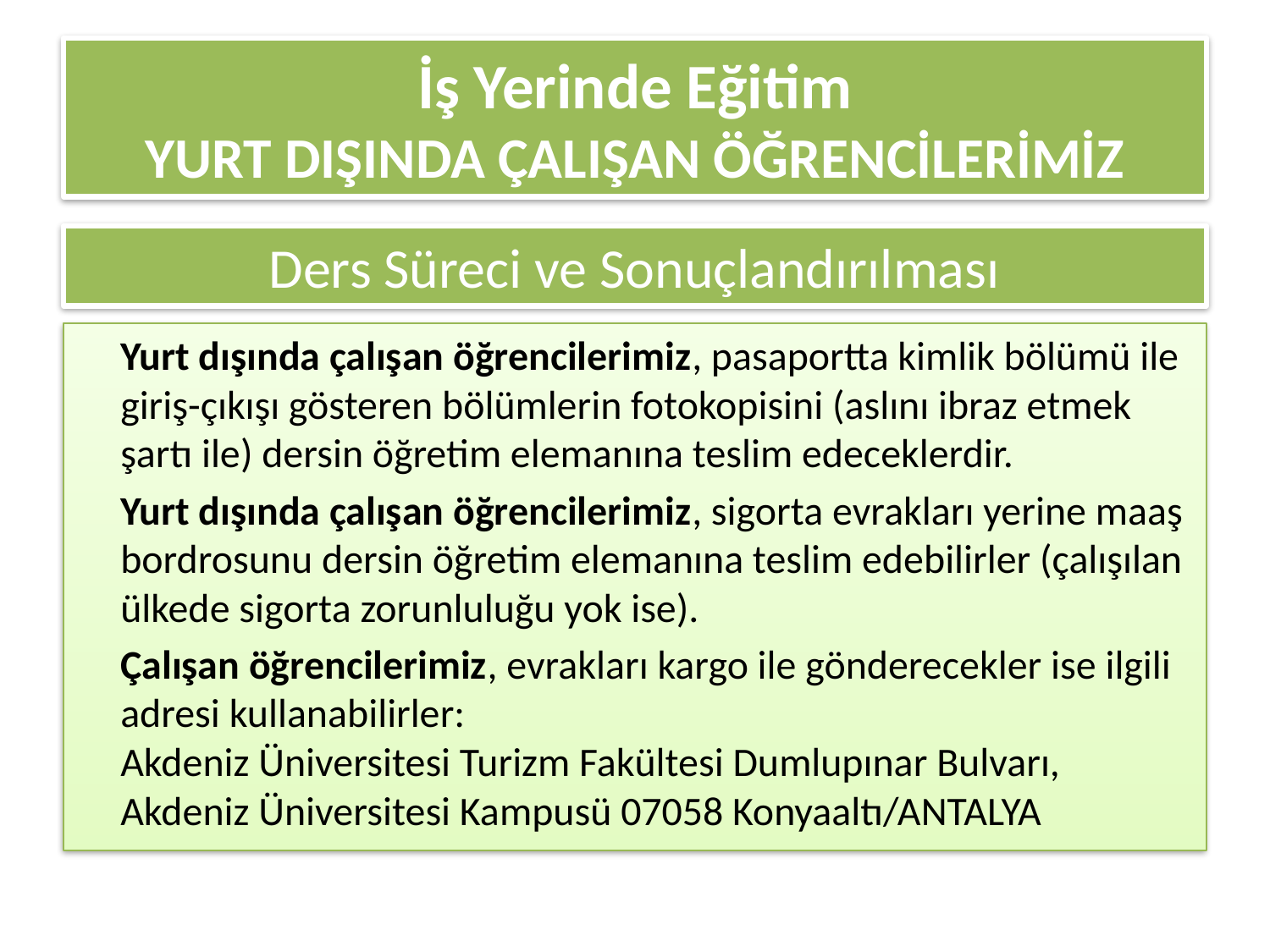

# İş Yerinde Eğitim YURT DIŞINDA ÇALIŞAN ÖĞRENCİLERİMİZ
Ders Süreci ve Sonuçlandırılması
Yurt dışında çalışan öğrencilerimiz, pasaportta kimlik bölümü ile giriş-çıkışı gösteren bölümlerin fotokopisini (aslını ibraz etmek şartı ile) dersin öğretim elemanına teslim edeceklerdir.
Yurt dışında çalışan öğrencilerimiz, sigorta evrakları yerine maaş bordrosunu dersin öğretim elemanına teslim edebilirler (çalışılan ülkede sigorta zorunluluğu yok ise).
Çalışan öğrencilerimiz, evrakları kargo ile gönderecekler ise ilgili adresi kullanabilirler:
Akdeniz Üniversitesi Turizm Fakültesi Dumlupınar Bulvarı, Akdeniz Üniversitesi Kampusü 07058 Konyaaltı/ANTALYA